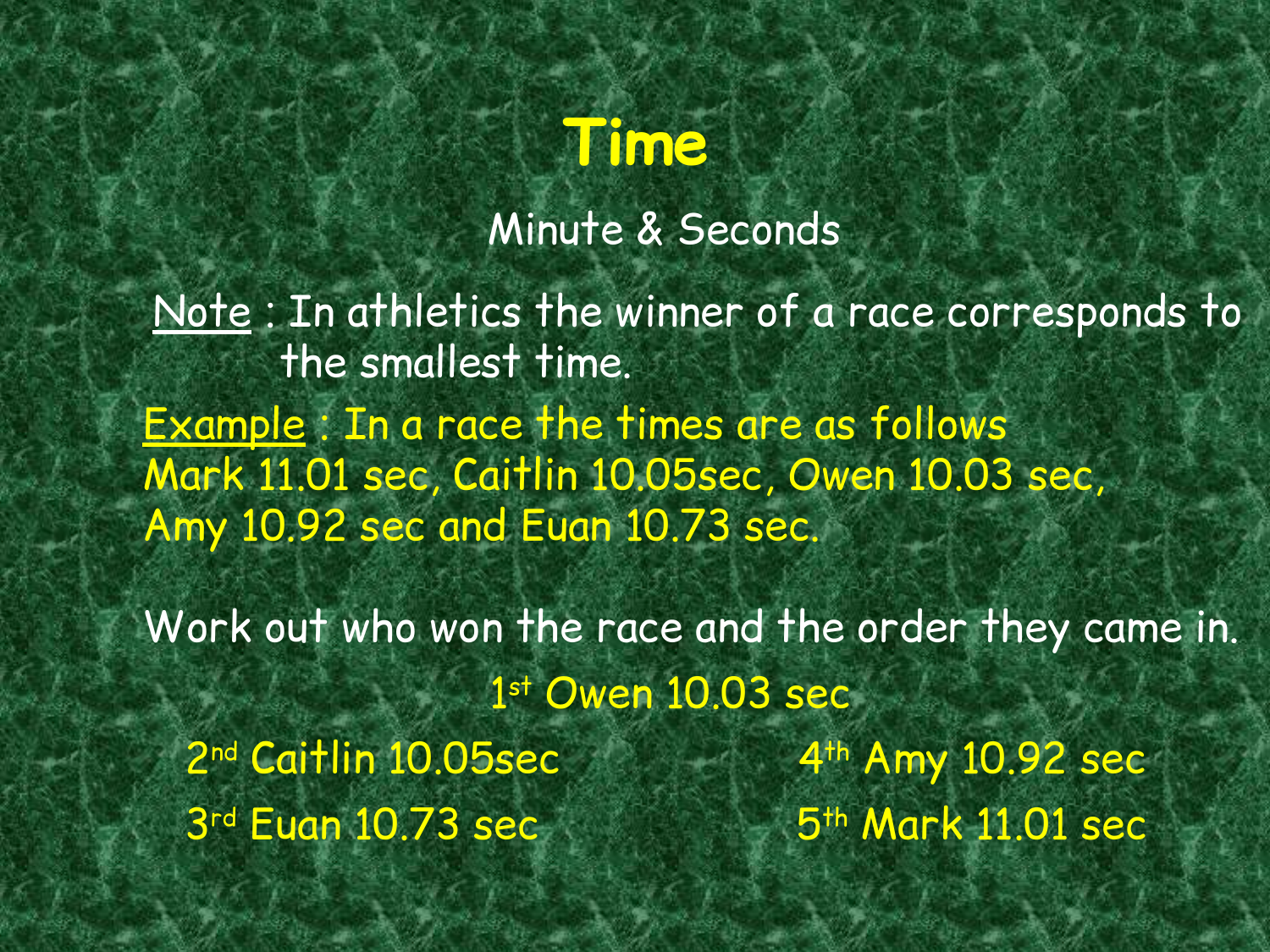

Time
Minute & Seconds
Note : In athletics the winner of a race corresponds to
	the smallest time.
Example : In a race the times are as follows
Mark 11.01 sec, Caitlin 10.05sec, Owen 10.03 sec,
Amy 10.92 sec and Euan 10.73 sec.

Work out who won the race and the order they came in.

1st Owen 10.03 sec
2nd Caitlin 10.05sec
4th Amy 10.92 sec
3rd Euan 10.73 sec
5th Mark 11.01 sec